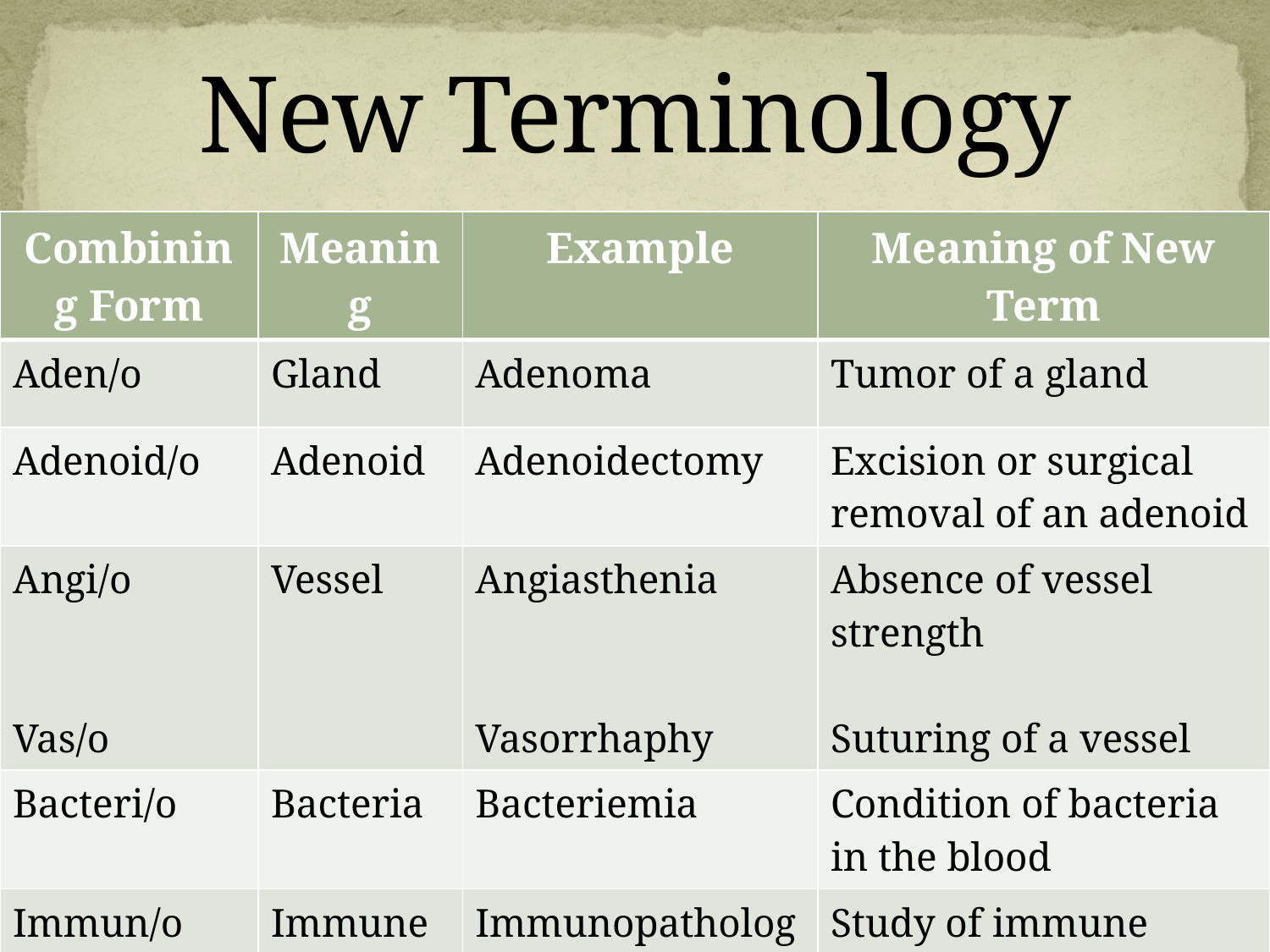

# New Terminology
| Combining Form | Meaning | Example | Meaning of New Term |
| --- | --- | --- | --- |
| Aden/o | Gland | Adenoma | Tumor of a gland |
| Adenoid/o | Adenoid | Adenoidectomy | Excision or surgical removal of an adenoid |
| Angi/o Vas/o | Vessel | Angiasthenia Vasorrhaphy | Absence of vessel strength Suturing of a vessel |
| Bacteri/o | Bacteria | Bacteriemia | Condition of bacteria in the blood |
| Immun/o | Immune | Immunopathology | Study of immune disease |
2